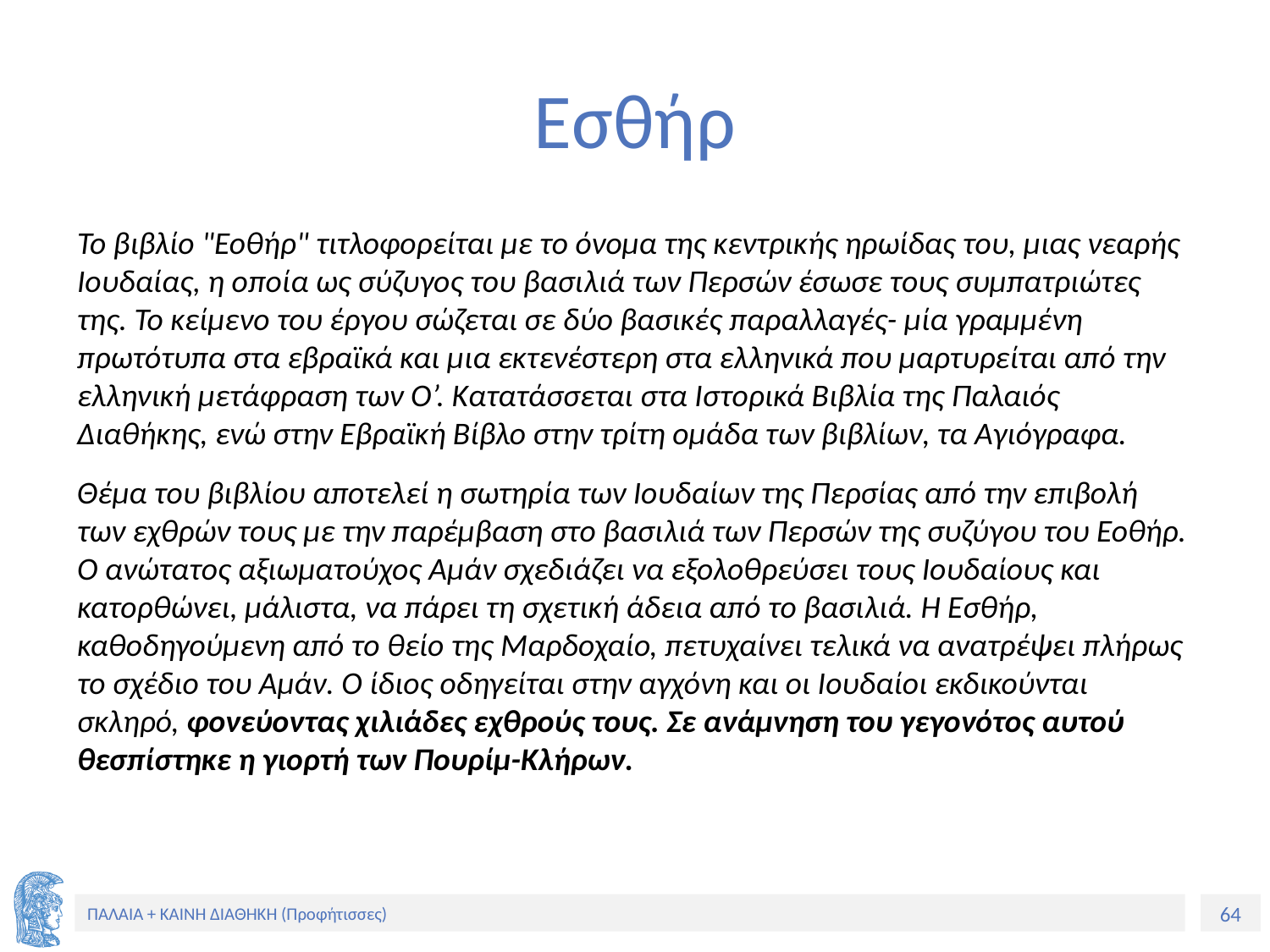

# Εσθήρ
Το βιβλίο "Εοθήρ" τιτλοφορείται με το όνομα της κεντρικής ηρωίδας του, μιας νεαρής Ιουδαίας, η οποία ως σύζυγος του βασιλιά των Περσών έσωσε τους συμπατριώτες της. Το κείμενο του έργου σώζεται σε δύο βασικές παραλλαγές- μία γραμμένη πρωτότυπα στα εβραϊκά και μια εκτενέστερη στα ελληνικά που μαρτυρείται από την ελληνική μετάφραση των Ο’. Κατατάσσεται στα Ιστορικά Βιβλία της Παλαιός Διαθήκης, ενώ στην Εβραϊκή Βίβλο στην τρίτη ομάδα των βιβλίων, τα Αγιόγραφα.
Θέμα του βιβλίου αποτελεί η σωτηρία των Ιουδαίων της Περσίας από την επιβολή των εχθρών τους με την παρέμβαση στο βασιλιά των Περσών της συζύγου του Εοθήρ. Ο ανώτατος αξιωματούχος Αμάν σχεδιάζει να εξολοθρεύσει τους Ιουδαίους και κατορθώνει, μάλιστα, να πάρει τη σχετική άδεια από το βασιλιά. Η Εσθήρ, καθοδηγούμενη από το θείο της Μαρδοχαίο, πετυχαίνει τελικά να ανατρέψει πλήρως το σχέδιο του Αμάν. Ο ίδιος οδηγείται στην αγχόνη και οι Ιουδαίοι εκδικούνται σκληρό, φονεύοντας χιλιάδες εχθρούς τους. Σε ανάμνηση του γεγονότος αυτού θεσπίστηκε η γιορτή των Πουρίμ-Κλήρων.